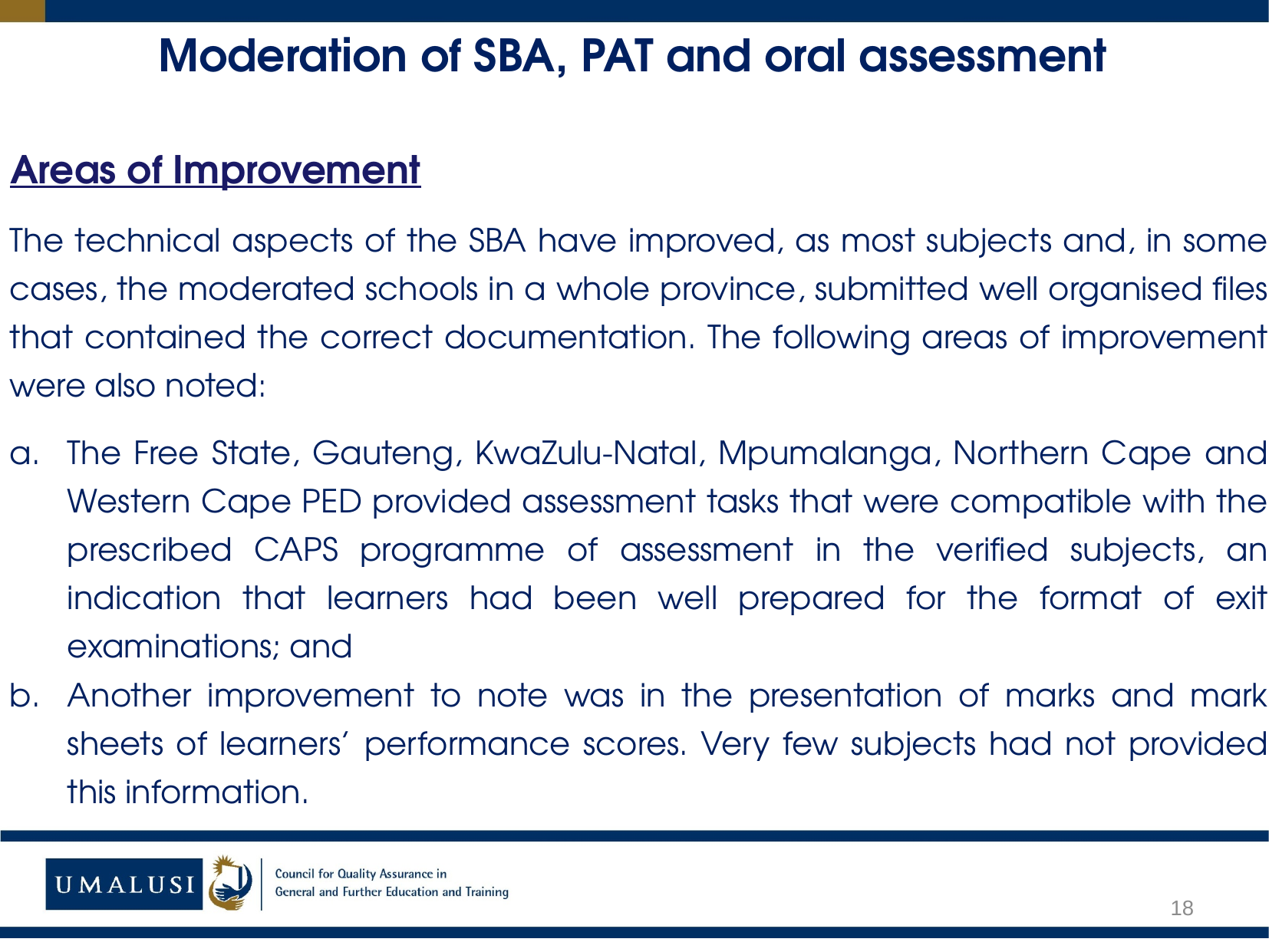

# Moderation of SBA, PAT and oral assessment
Areas of Improvement
The technical aspects of the SBA have improved, as most subjects and, in some cases, the moderated schools in a whole province, submitted well organised files that contained the correct documentation. The following areas of improvement were also noted:

The Free State, Gauteng, KwaZulu-Natal, Mpumalanga, Northern Cape and Western Cape PED provided assessment tasks that were compatible with the prescribed CAPS programme of assessment in the verified subjects, an indication that learners had been well prepared for the format of exit examinations; and
Another improvement to note was in the presentation of marks and mark sheets of learners’ performance scores. Very few subjects had not provided this information.

18